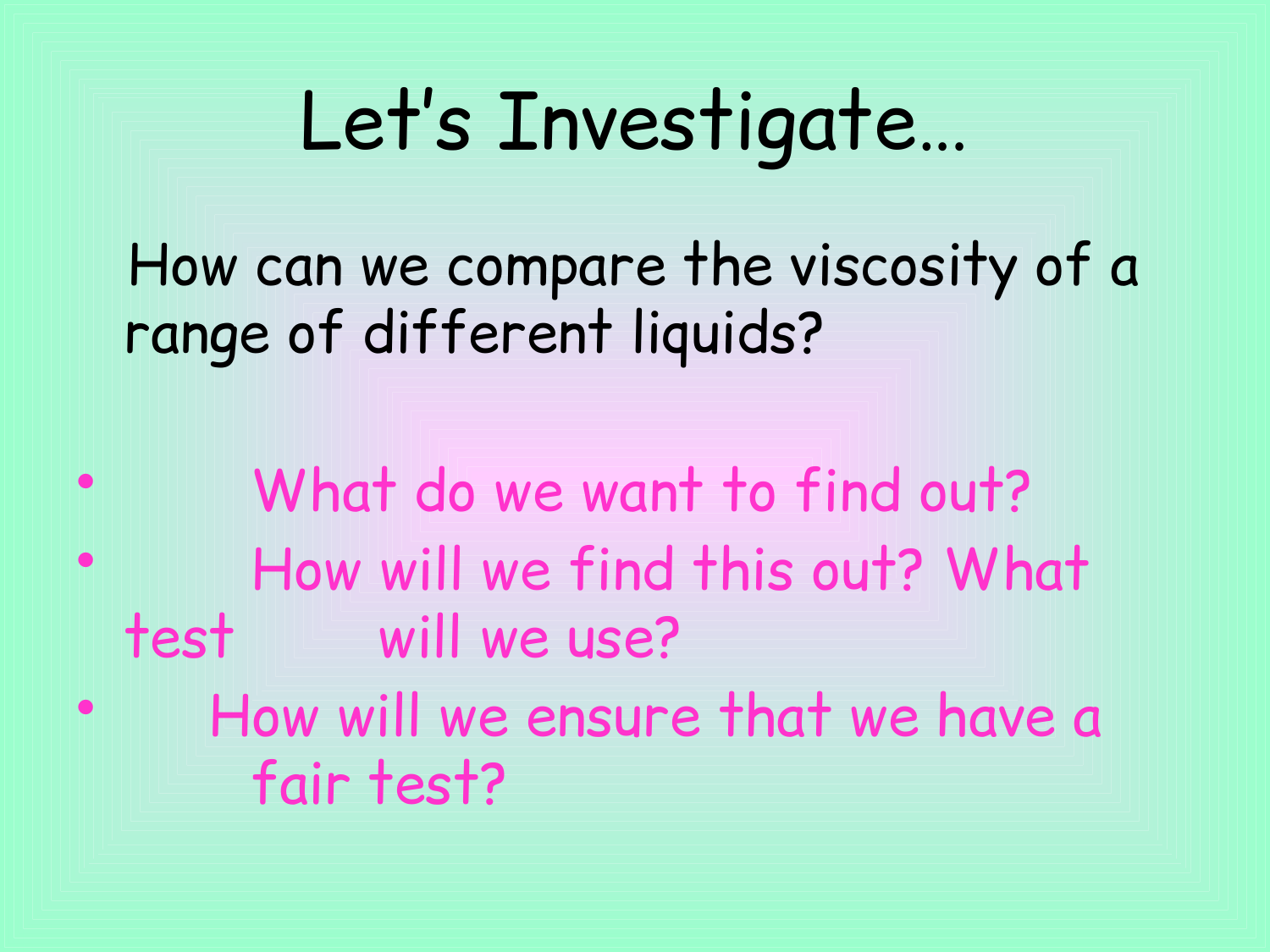

# Let’s Investigate…
   How can we compare the viscosity of a range of different liquids?

	What do we want to find out?
	How will we find this out? What test 	will we use?
     How will we ensure that we have a    	fair test?